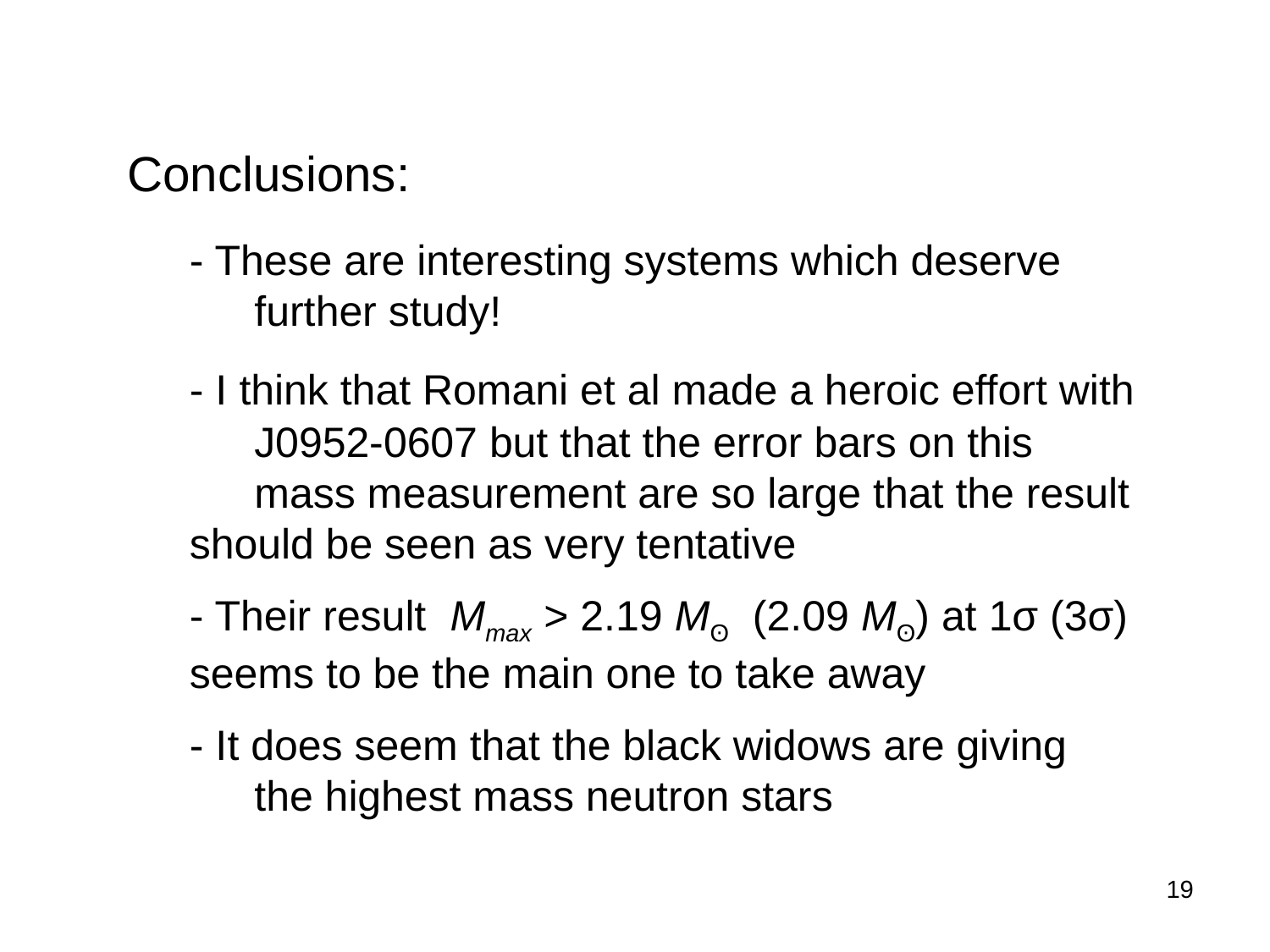

Conclusions:
	- These are interesting systems which deserve 			further study!
	- I think that Romani et al made a heroic effort with  		J0952-0607 but that the error bars on this 			mass measurement are so large that the result 		should be seen as very tentative
	- Their result  Mmax > 2.19 Mʘ  (2.09 Mʘ) at 1σ (3σ) 		seems to be the main one to take away
	- It does seem that the black widows are giving 			the highest mass neutron stars
19